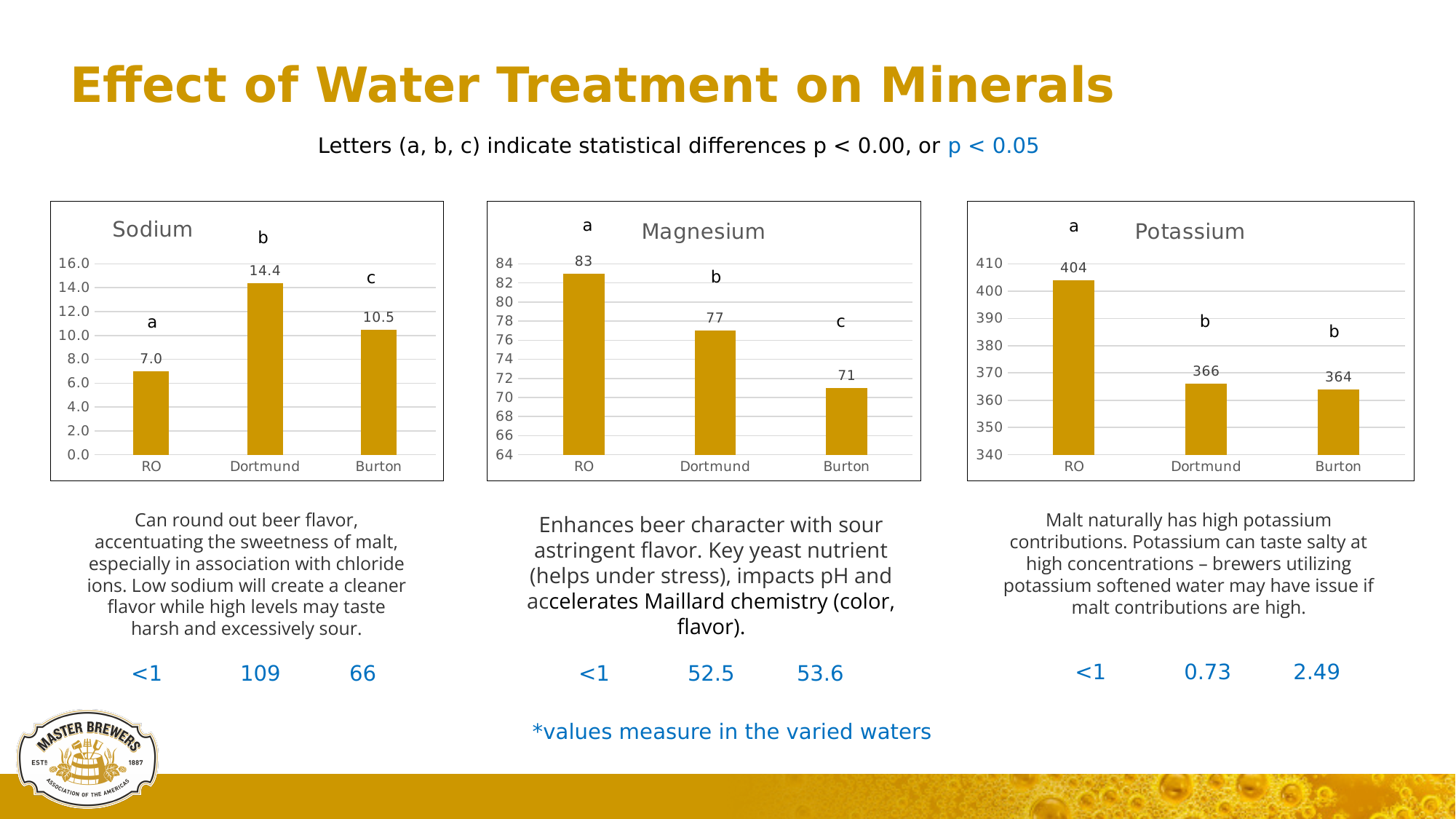

# Effect of Water Treatment on Minerals
Letters (a, b, c) indicate statistical differences p < 0.00, or p < 0.05

### Chart:

| Category | Sodium |
|---|---|
| RO | 7.0 |
| Dortmund | 14.4 |
| Burton | 10.5 |

### Chart: Magnesium

| Category | Sodium |
|---|---|
| RO | 83.0 |
| Dortmund | 77.0 |
| Burton | 71.0 |

### Chart: Potassium

| Category | Sodium |
|---|---|
| RO | 404.0 |
| Dortmund | 366.0 |
| Burton | 364.0 |
a
b
c
b
a
b
Can round out beer flavor, accentuating the sweetness of malt, especially in association with chloride ions. Low sodium will create a cleaner flavor while high levels may taste harsh and excessively sour.
Malt naturally has high potassium contributions. Potassium can taste salty at high concentrations – brewers utilizing potassium softened water may have issue if malt contributions are high.
Enhances beer character with sour astringent flavor. Key yeast nutrient (helps under stress), impacts pH and accelerates Maillard chemistry (color, flavor).

<1	0.73	2.49
<1	52.5	53.6
<1	109	66
*values measure in the varied waters